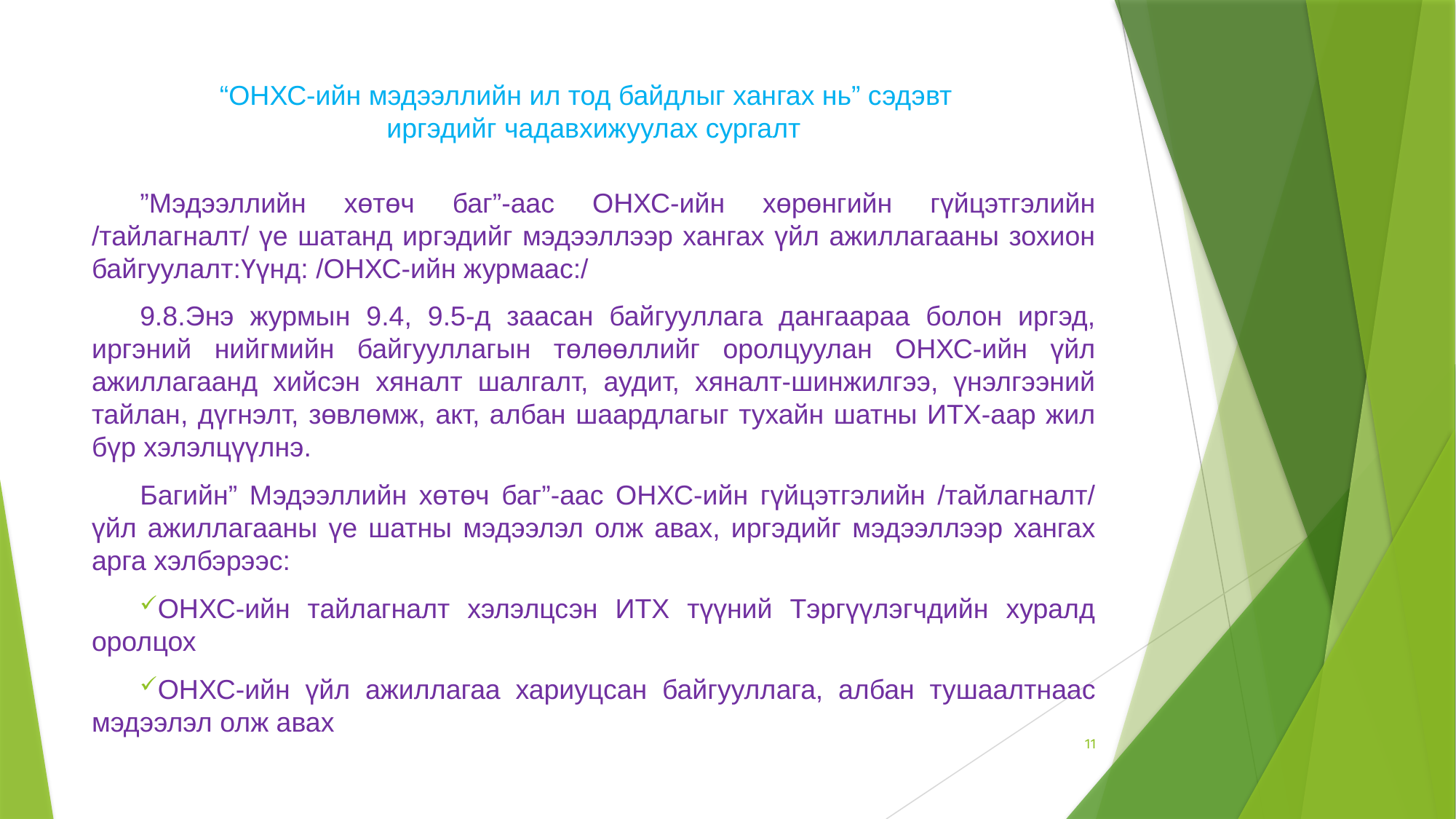

# “ОНХС-ийн мэдээллийн ил тод байдлыг хангах нь” сэдэвт иргэдийг чадавхижуулах сургалт
”Мэдээллийн хөтөч баг”-аас ОНХС-ийн хөрөнгийн гүйцэтгэлийн /тайлагналт/ үе шатанд иргэдийг мэдээллээр хангах үйл ажиллагааны зохион байгуулалт:Үүнд: /ОНХС-ийн журмаас:/
9.8.Энэ журмын 9.4, 9.5-д заасан байгууллага дангаараа болон иргэд, иргэний нийгмийн байгууллагын төлөөллийг оролцуулан ОНХС-ийн үйл ажиллагаанд хийсэн хяналт шалгалт, аудит, хяналт-шинжилгээ, үнэлгээний тайлан, дүгнэлт, зөвлөмж, акт, албан шаардлагыг тухайн шатны ИТХ-аар жил бүр хэлэлцүүлнэ.
Багийн” Мэдээллийн хөтөч баг”-аас ОНХС-ийн гүйцэтгэлийн /тайлагналт/ үйл ажиллагааны үе шатны мэдээлэл олж авах, иргэдийг мэдээллээр хангах арга хэлбэрээс:
ОНХС-ийн тайлагналт хэлэлцсэн ИТХ түүний Тэргүүлэгчдийн хуралд оролцох
ОНХС-ийн үйл ажиллагаа хариуцсан байгууллага, албан тушаалтнаас мэдээлэл олж авах

11